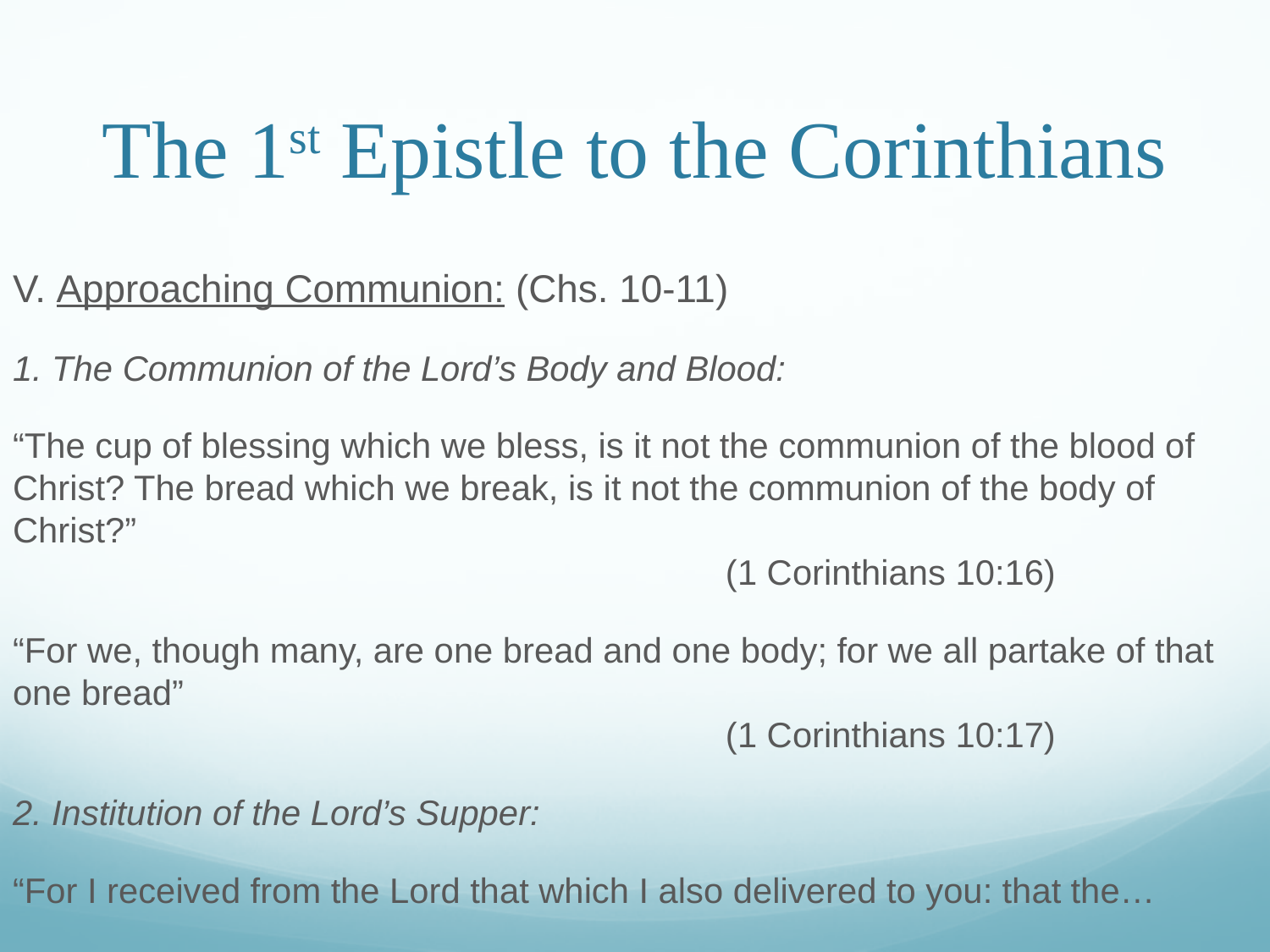

# The 1st Epistle to the Corinthians
V. Approaching Communion: (Chs. 10-11)
1. The Communion of the Lord’s Body and Blood:
“The cup of blessing which we bless, is it not the communion of the blood of Christ? The bread which we break, is it not the communion of the body of Christ?”					       									        (1 Corinthians 10:16)
“For we, though many, are one bread and one body; for we all partake of that one bread”													        (1 Corinthians 10:17)
2. Institution of the Lord’s Supper:
“For I received from the Lord that which I also delivered to you: that the…